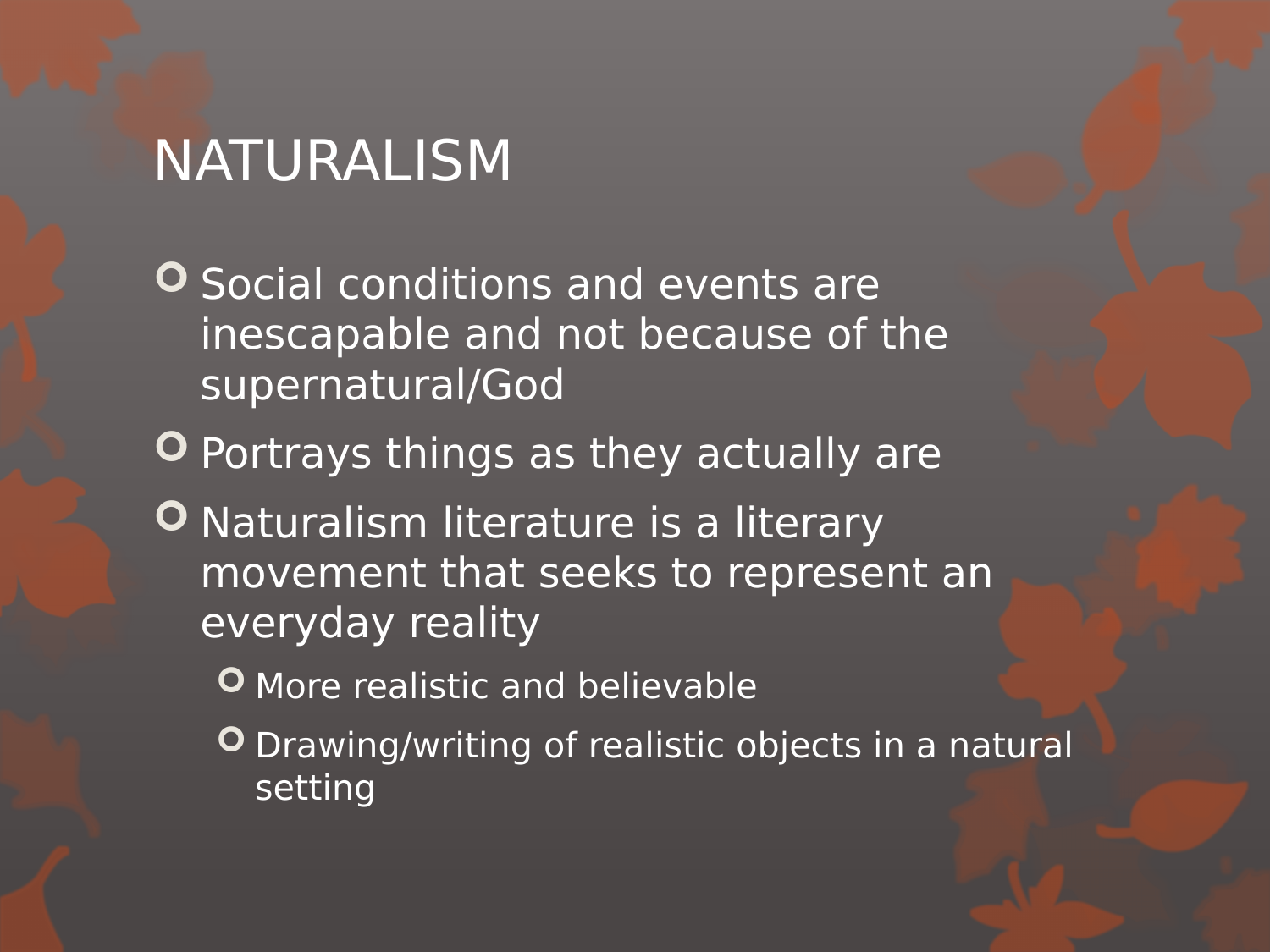

# NATURALISM
Social conditions and events are inescapable and not because of the supernatural/God
Portrays things as they actually are
Naturalism literature is a literary movement that seeks to represent an everyday reality
More realistic and believable
Drawing/writing of realistic objects in a natural setting